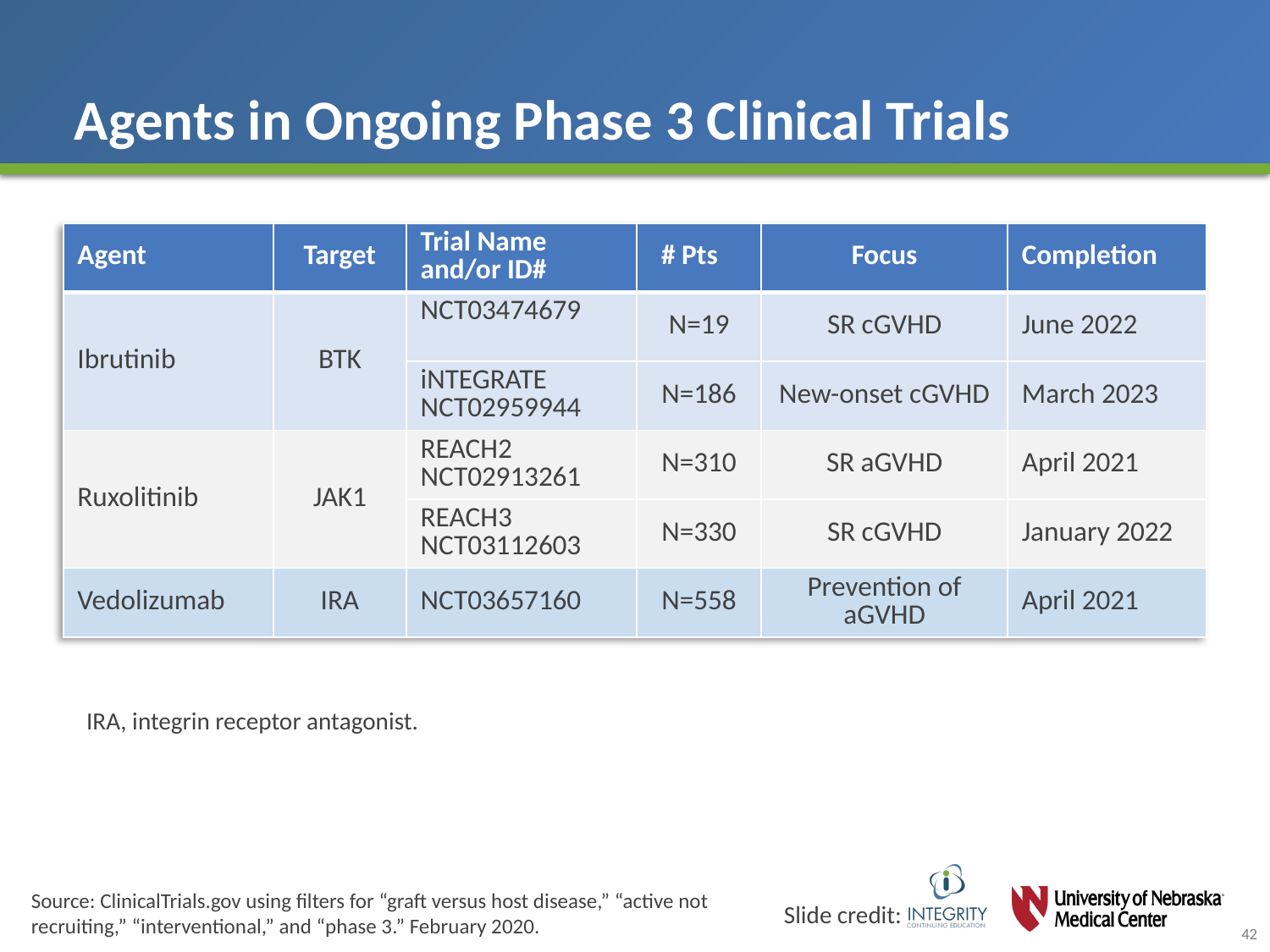

# Agents in Ongoing Phase 3 Clinical Trials
| Agent | Target | Trial Name and/or ID# | # Pts | Focus | Completion |
| --- | --- | --- | --- | --- | --- |
| Ibrutinib | BTK | NCT03474679 | N=19 | SR cGVHD | June 2022 |
|  |  | iNTEGRATE NCT02959944 | N=186 | New-onset cGVHD | March 2023 |
| Ruxolitinib | JAK1 | REACH2 NCT02913261 | N=310 | SR aGVHD | April 2021 |
|  |  | REACH3 NCT03112603 | N=330 | SR cGVHD | January 2022 |
| Vedolizumab | IRA | NCT03657160 | N=558 | Prevention of aGVHD | April 2021 |
IRA, integrin receptor antagonist.
Source: ClinicalTrials.gov using filters for “graft versus host disease,” “active not recruiting,” “interventional,” and “phase 3.” February 2020.